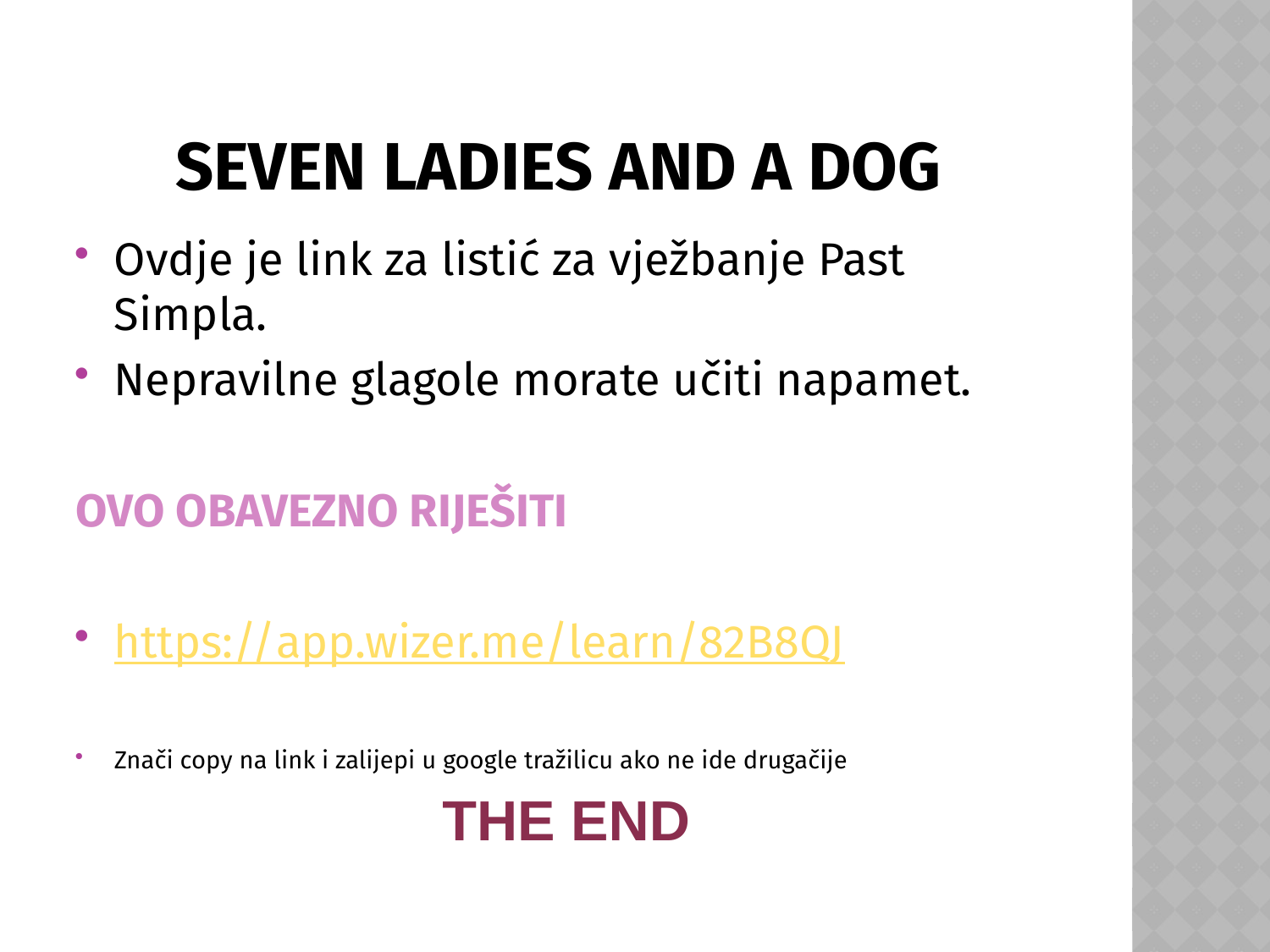

# SEVEN LADIES AND A DOG
Ovdje je link za listić za vježbanje Past Simpla.
Nepravilne glagole morate učiti napamet.

OVO OBAVEZNO RIJEŠITI

https://app.wizer.me/learn/82B8QJ

Znači copy na link i zalijepi u google tražilicu ako ne ide drugačije
THE END